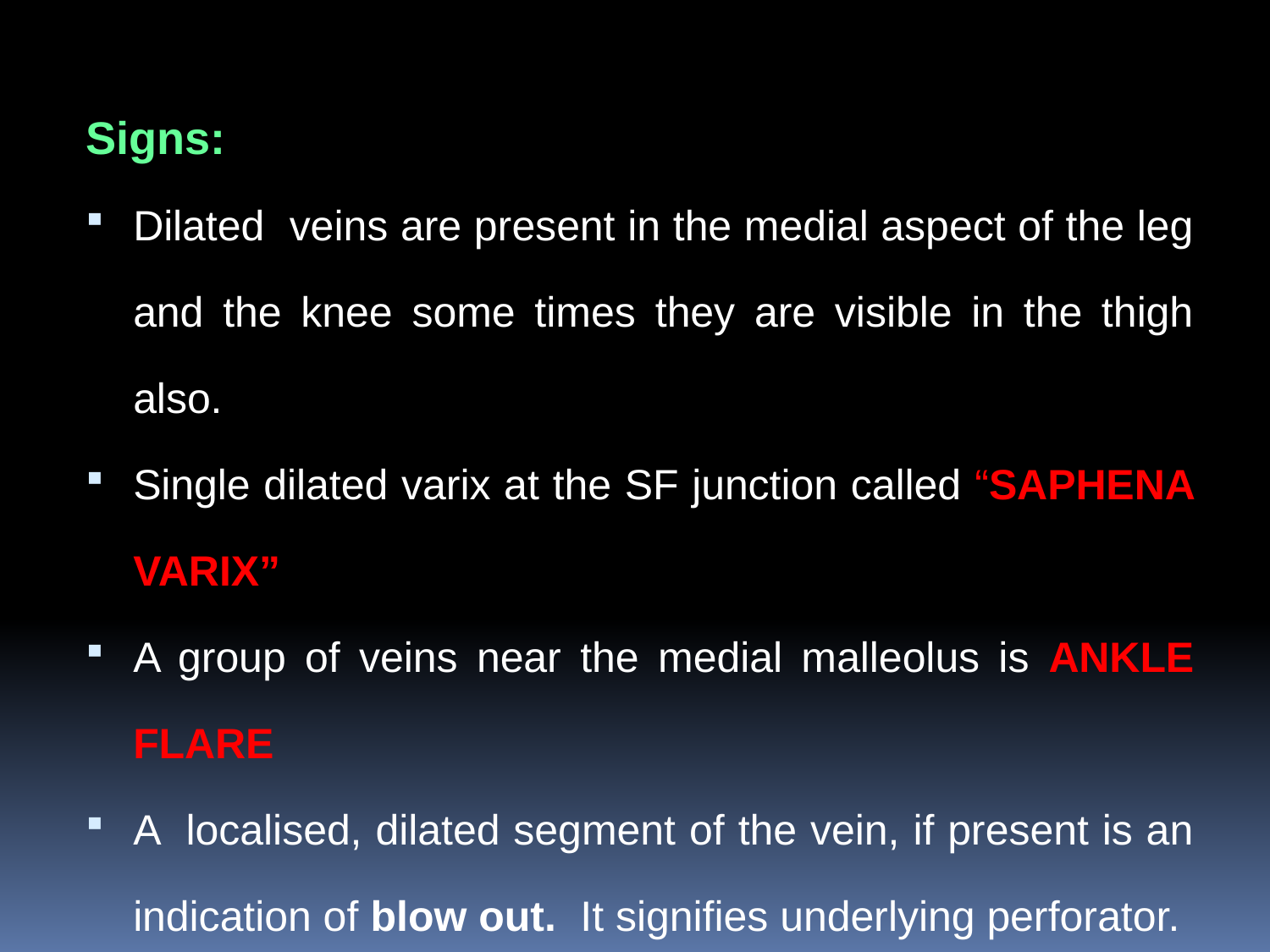

Signs:
Dilated  veins are present in the medial aspect of the leg and the knee some times they are visible in the thigh also.
Single dilated varix at the SF junction called “SAPHENA VARIX”
A group of veins near the medial malleolus is ANKLE FLARE
A  localised, dilated segment of the vein, if present is an indication of blow out.  It signifies underlying perforator.